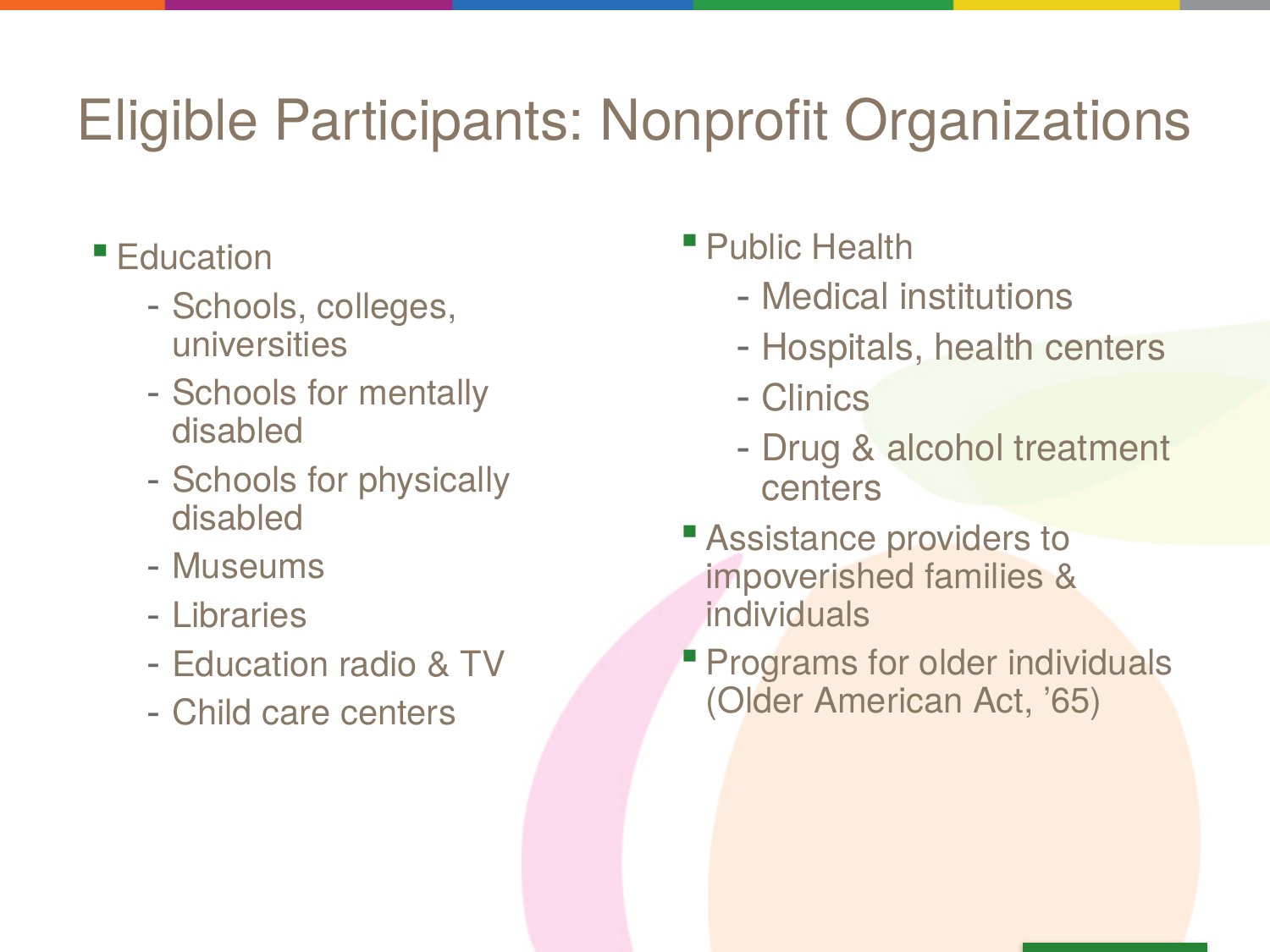

# Eligible Participants: Nonprofit Organizations
Public Health
Medical institutions
Hospitals, health centers
Clinics
Drug & alcohol treatment centers
Assistance providers to impoverished families & individuals
Programs for older individuals (Older American Act, ’65)
Education
Schools, colleges, universities
Schools for mentally disabled
Schools for physically disabled
Museums
Libraries
Education radio & TV
Child care centers